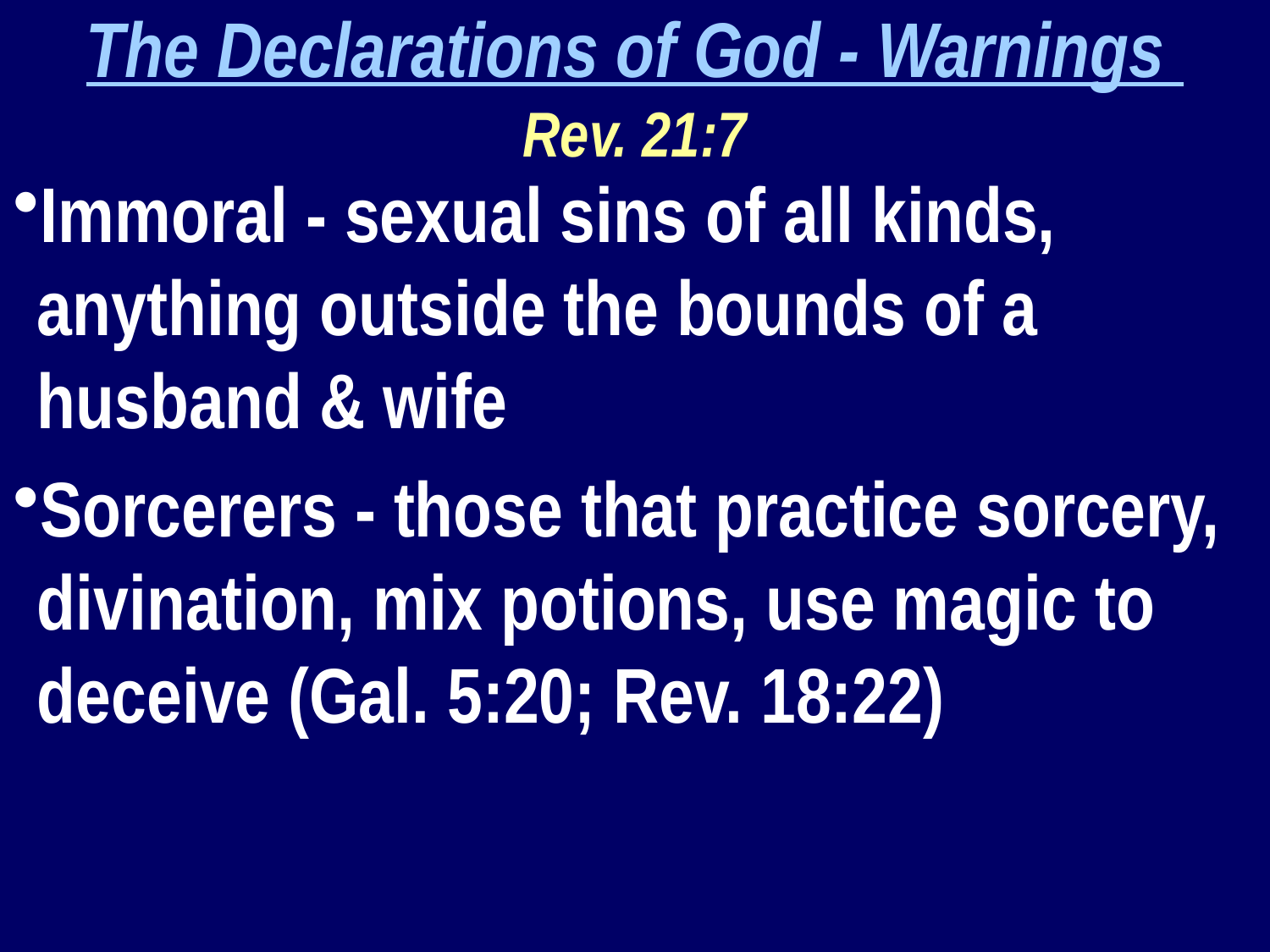

The Declarations of God - Warnings
Rev. 21:7
Immoral - sexual sins of all kinds, anything outside the bounds of a husband & wife
Sorcerers - those that practice sorcery, divination, mix potions, use magic to deceive (Gal. 5:20; Rev. 18:22)